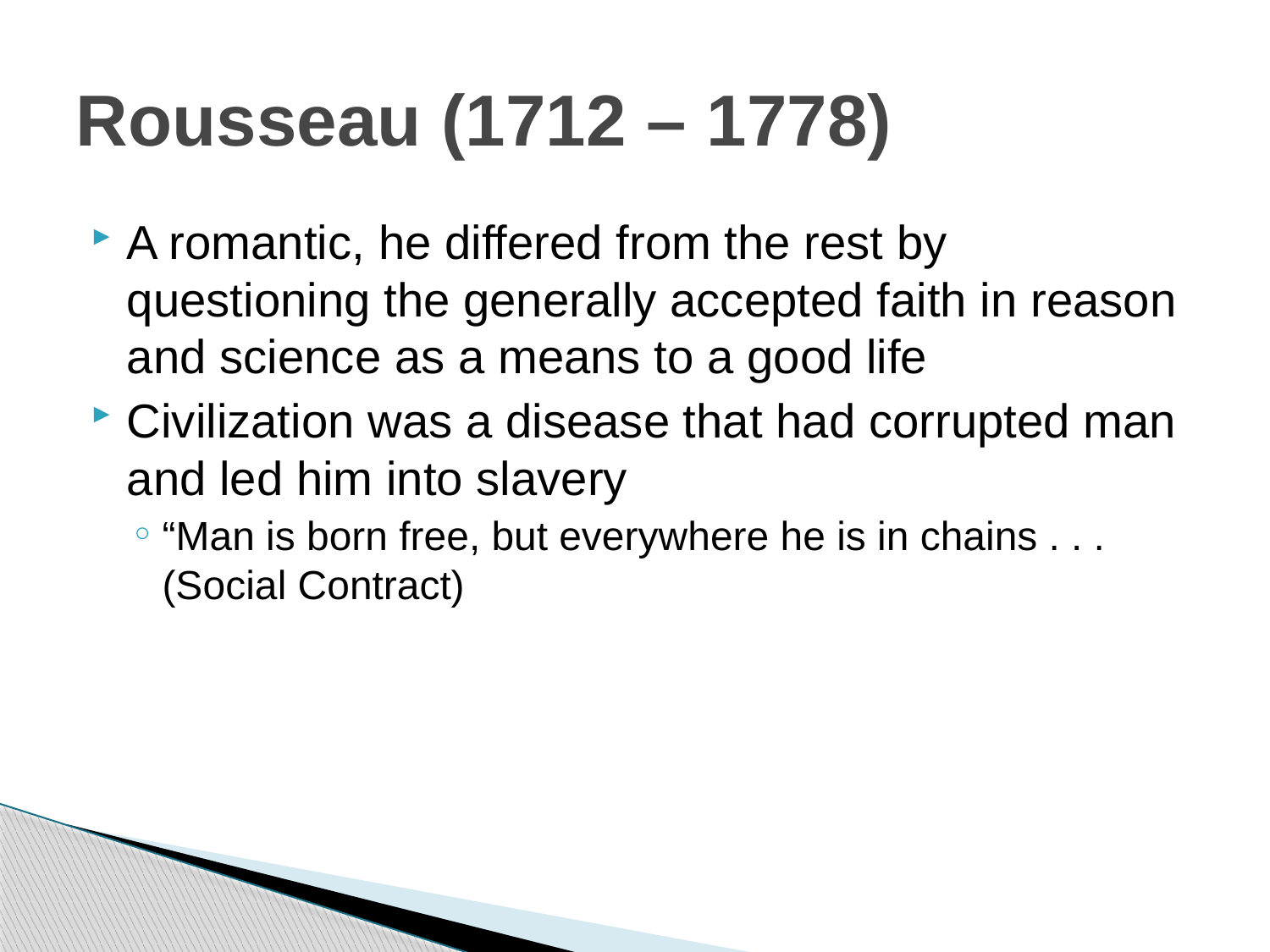

# Rousseau (1712 – 1778)
A romantic, he differed from the rest by questioning the generally accepted faith in reason and science as a means to a good life
Civilization was a disease that had corrupted man and led him into slavery
“Man is born free, but everywhere he is in chains . . . (Social Contract)